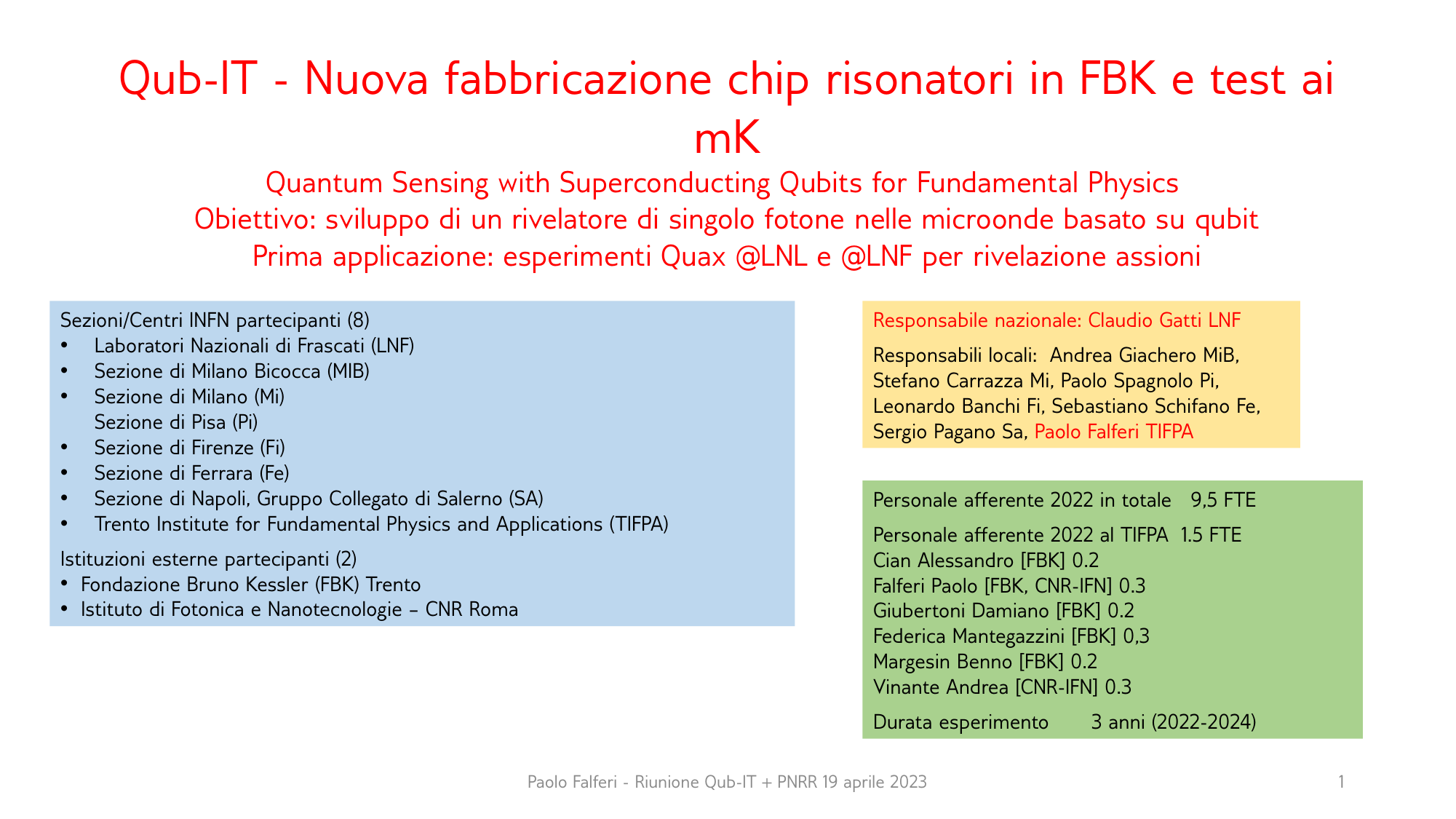

Qub-IT - Nuova fabbricazione chip risonatori in FBK e test ai mK
Quantum Sensing with Superconducting Qubits for Fundamental Physics
Obiettivo: sviluppo di un rivelatore di singolo fotone nelle microonde basato su qubit
Prima applicazione: esperimenti Quax @LNL e @LNF per rivelazione assioni
Sezioni/Centri INFN partecipanti (8)
Laboratori Nazionali di Frascati (LNF)
Sezione di Milano Bicocca (MIB)
Sezione di Milano (Mi)
Sezione di Pisa (Pi)
Sezione di Firenze (Fi)
Sezione di Ferrara (Fe)
Sezione di Napoli, Gruppo Collegato di Salerno (SA)
Trento Institute for Fundamental Physics and Applications (TIFPA)
Istituzioni esterne partecipanti (2)
Fondazione Bruno Kessler (FBK) Trento
Istituto di Fotonica e Nanotecnologie – CNR Roma
Responsabile nazionale: Claudio Gatti LNF
Responsabili locali:  Andrea Giachero MiB, Stefano Carrazza Mi, Paolo Spagnolo Pi, Leonardo Banchi Fi, Sebastiano Schifano Fe, Sergio Pagano Sa, Paolo Falferi TIFPA
Personale afferente 2022 in totale   9,5 FTE
Personale afferente 2022 al TIFPA  1.5 FTE
Cian Alessandro [FBK] 0.2
Falferi Paolo [FBK, CNR-IFN] 0.3
Giubertoni Damiano [FBK] 0.2
Federica Mantegazzini [FBK] 0,3
Margesin Benno [FBK] 0.2
Vinante Andrea [CNR-IFN] 0.3
Durata esperimento 	3 anni (2022-2024)
Paolo Falferi - Riunione Qub-IT + PNRR 19 aprile 2023
1